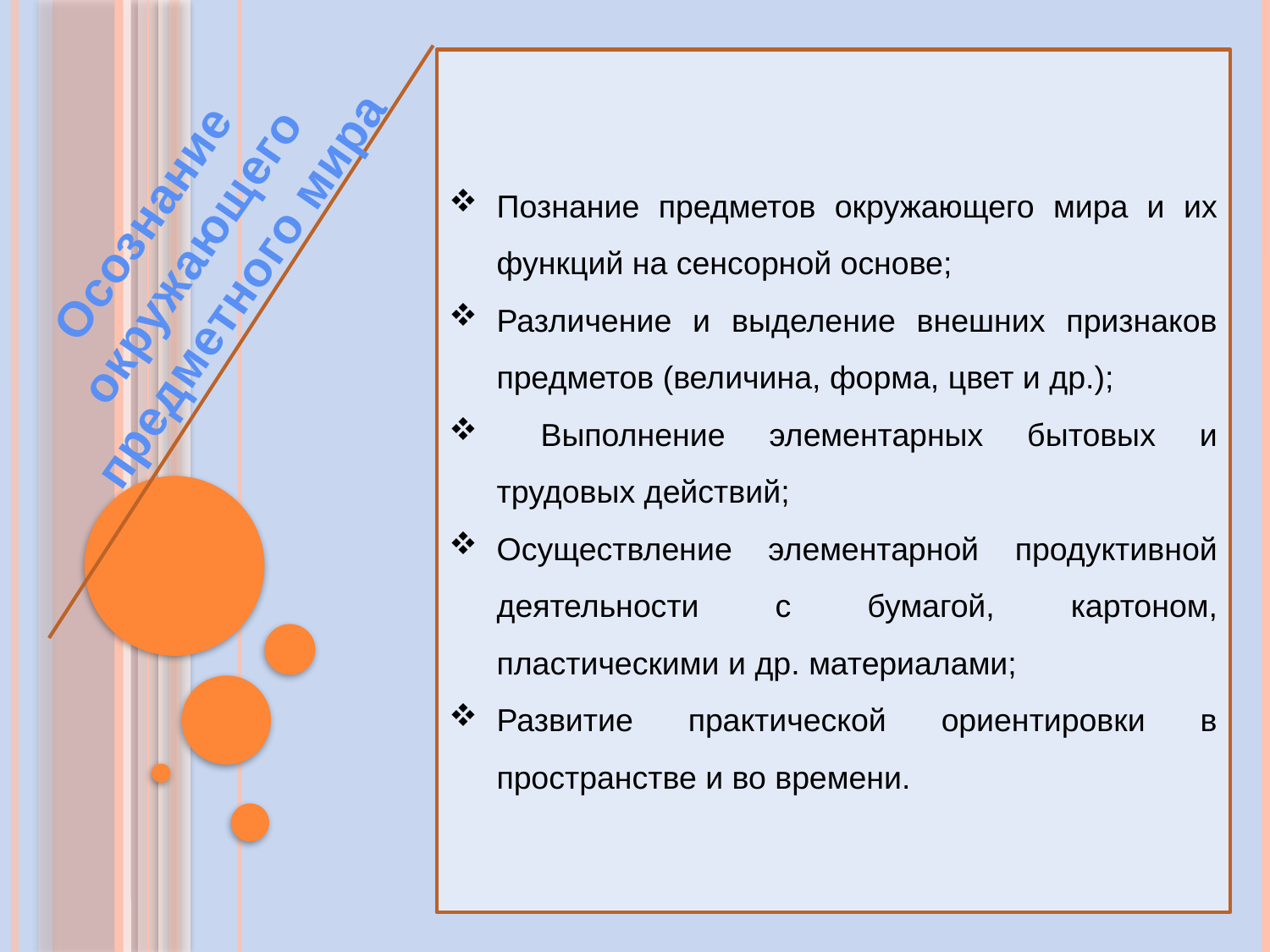

Познание предметов окружающего мира и их функций на сенсорной основе;
Различение и выделение внешних признаков предметов (величина, форма, цвет и др.);
 Выполнение элементарных бытовых и трудовых действий;
Осуществление элементарной продуктивной деятельности с бумагой, картоном, пластическими и др. материалами;
Развитие практической ориентировки в пространстве и во времени.
Осознание окружающего предметного мира